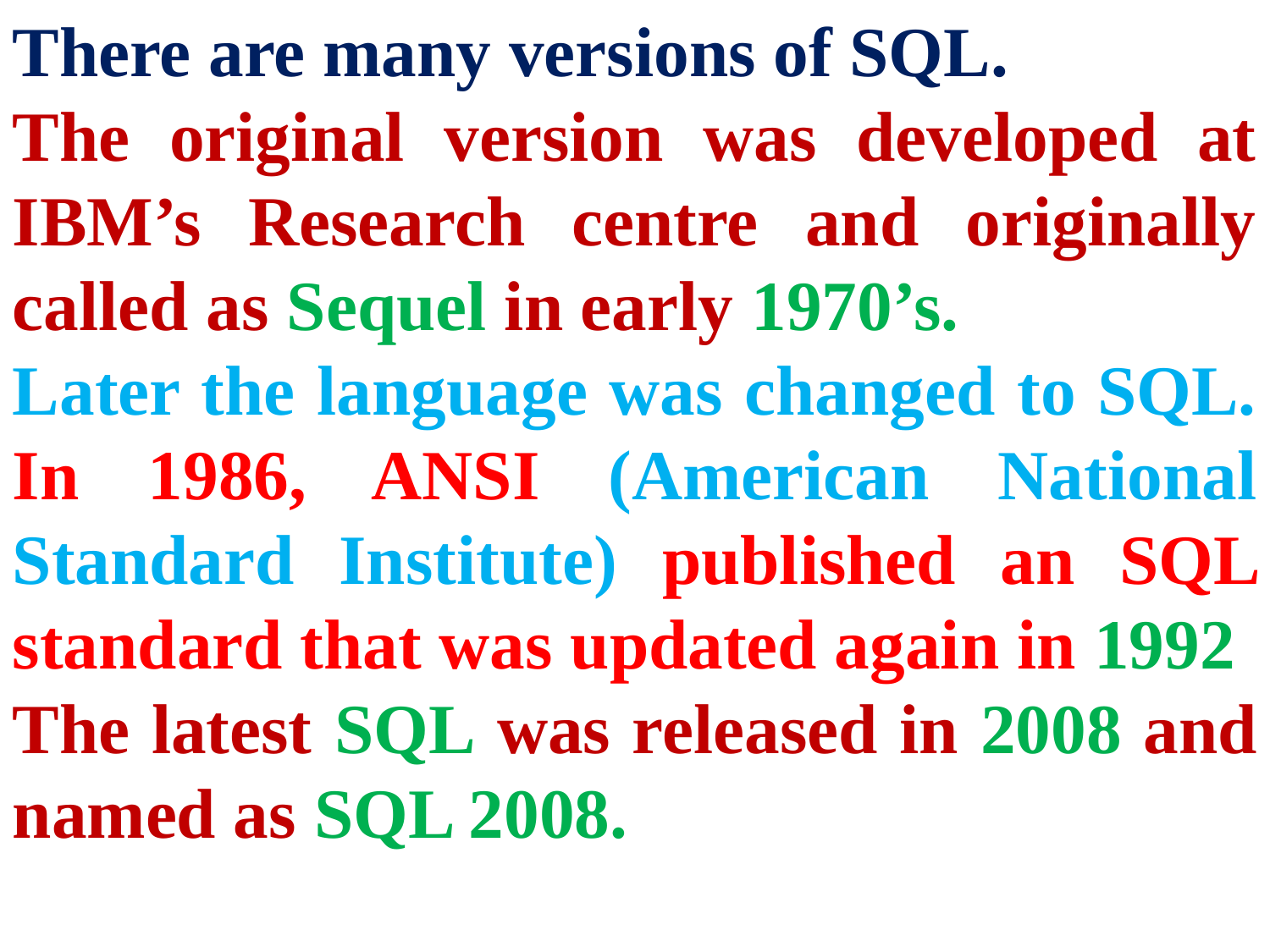

There are many versions of SQL.
The original version was developed at IBM’s Research centre and originally called as Sequel in early 1970’s.
Later the language was changed to SQL. In 1986, ANSI (American National Standard Institute) published an SQL standard that was updated again in 1992
The latest SQL was released in 2008 and named as SQL 2008.